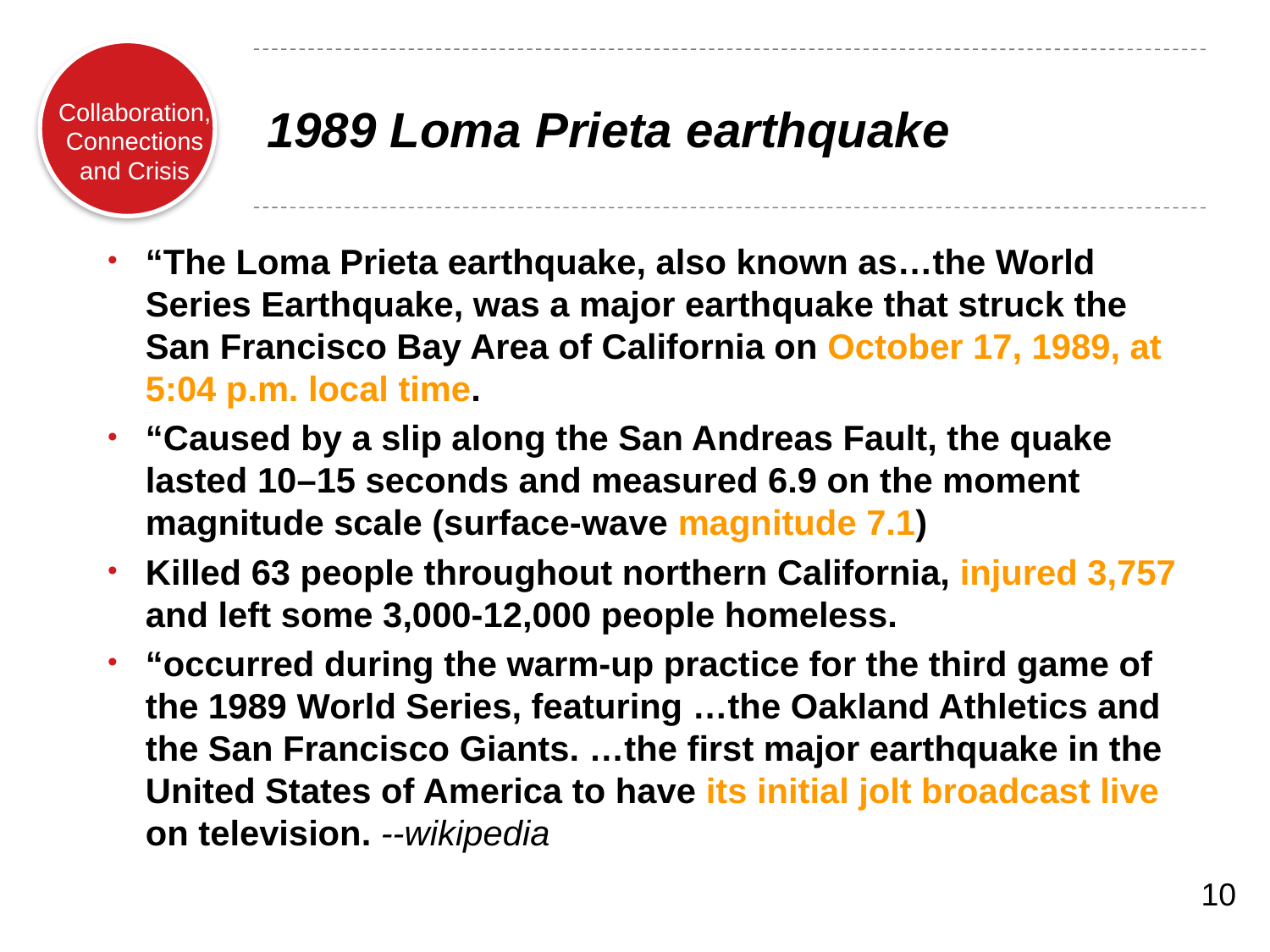

# 1989 Loma Prieta earthquake
“The Loma Prieta earthquake, also known as…the World Series Earthquake, was a major earthquake that struck the San Francisco Bay Area of California on October 17, 1989, at 5:04 p.m. local time.
“Caused by a slip along the San Andreas Fault, the quake lasted 10–15 seconds and measured 6.9 on the moment magnitude scale (surface-wave magnitude 7.1)
Killed 63 people throughout northern California, injured 3,757 and left some 3,000-12,000 people homeless.
“occurred during the warm-up practice for the third game of the 1989 World Series, featuring …the Oakland Athletics and the San Francisco Giants. …the first major earthquake in the United States of America to have its initial jolt broadcast live on television. --wikipedia
10